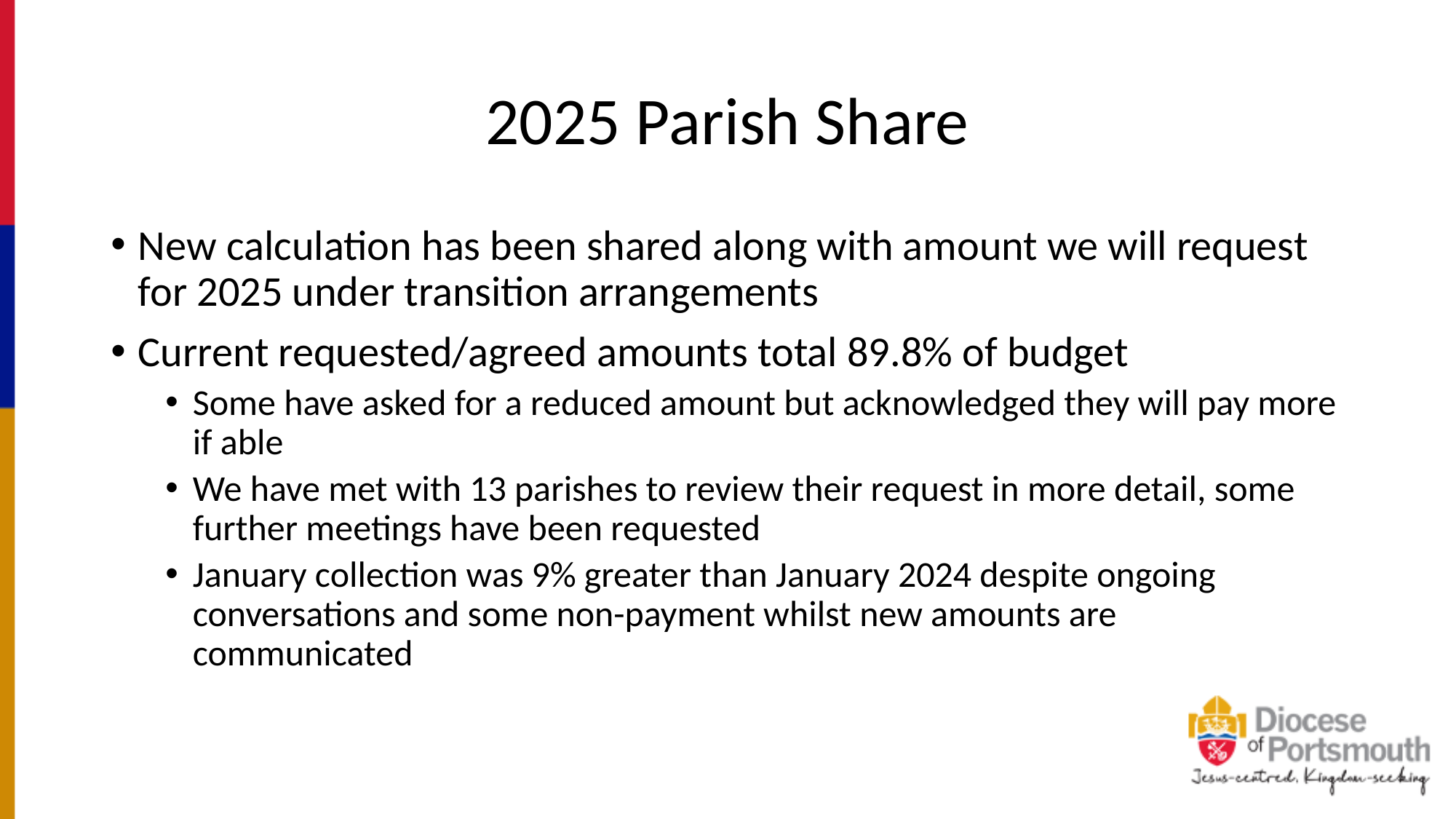

# 2025 Parish Share
New calculation has been shared along with amount we will request for 2025 under transition arrangements
Current requested/agreed amounts total 89.8% of budget
Some have asked for a reduced amount but acknowledged they will pay more if able
We have met with 13 parishes to review their request in more detail, some further meetings have been requested
January collection was 9% greater than January 2024 despite ongoing conversations and some non-payment whilst new amounts are communicated